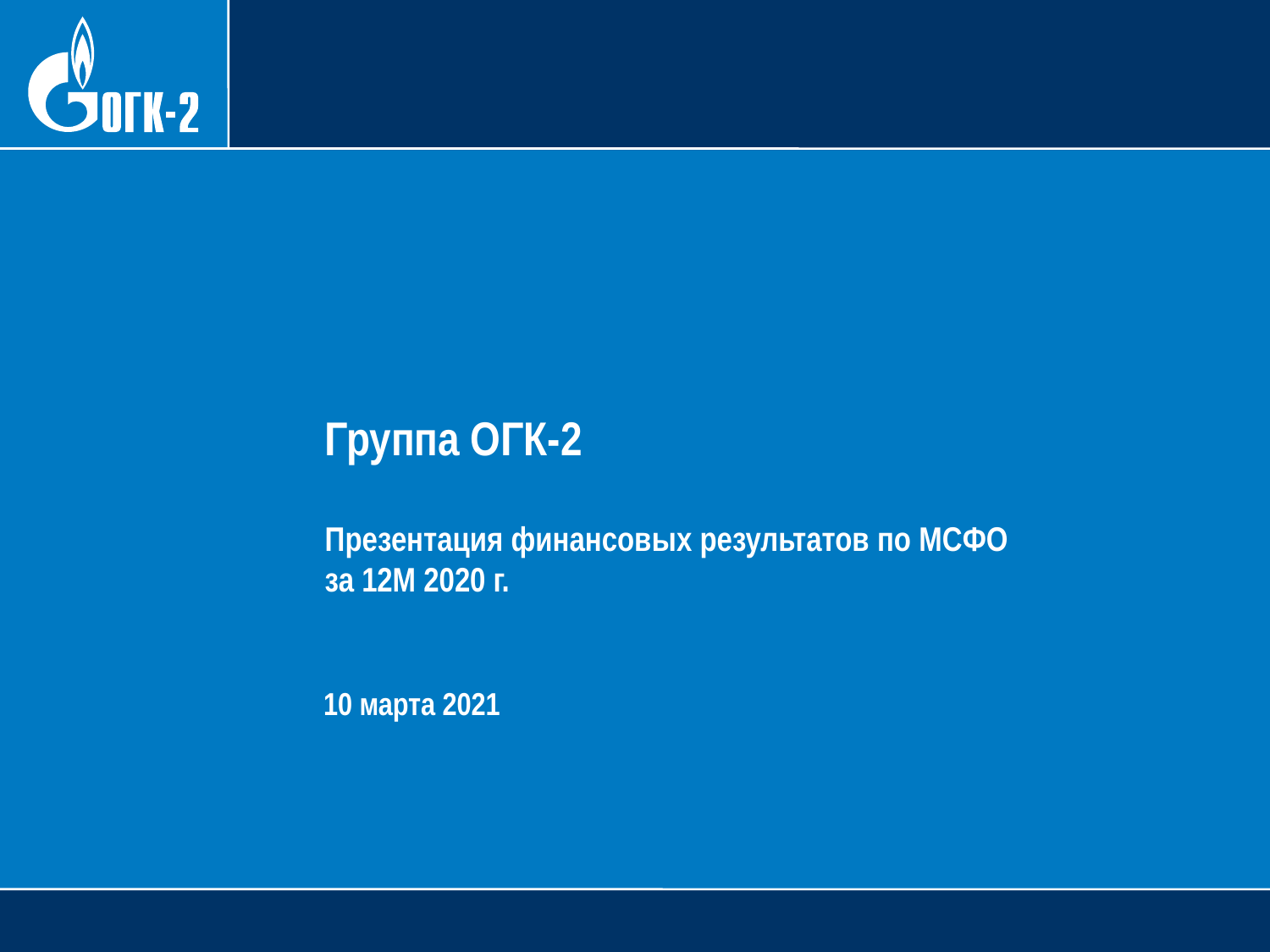

Группа ОГК-2
Презентация финансовых результатов по МСФО
за 12М 2020 г.
10 марта 2021